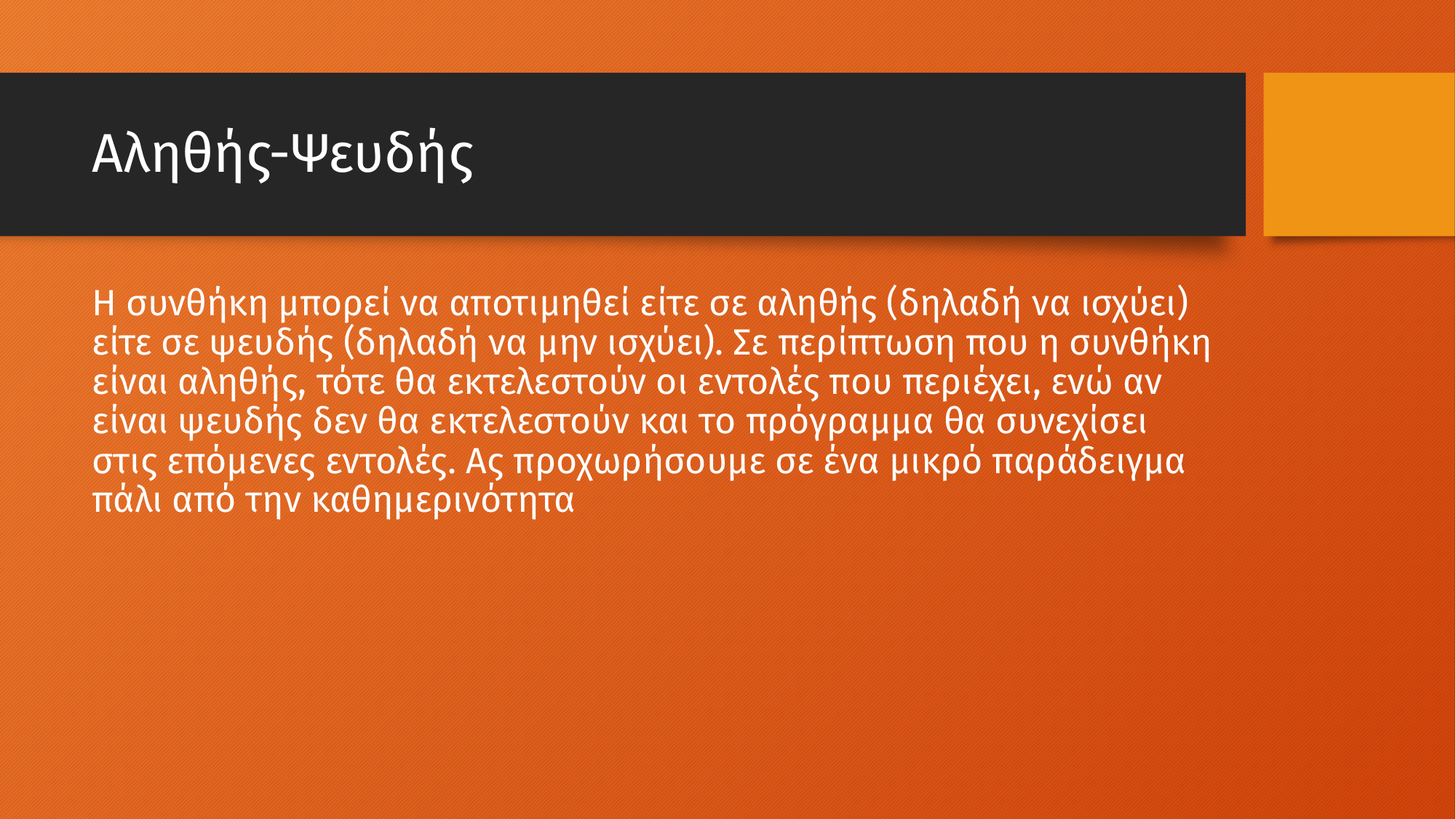

# Αληθής-Ψευδής
Η συνθήκη μπορεί να αποτιμηθεί είτε σε αληθής (δηλαδή να ισχύει) είτε σε ψευδής (δηλαδή να μην ισχύει). Σε περίπτωση που η συνθήκη είναι αληθής, τότε θα εκτελεστούν οι εντολές που περιέχει, ενώ αν είναι ψευδής δεν θα εκτελεστούν και το πρόγραμμα θα συνεχίσει στις επόμενες εντολές. Ας προχωρήσουμε σε ένα μικρό παράδειγμα πάλι από την καθημερινότητα